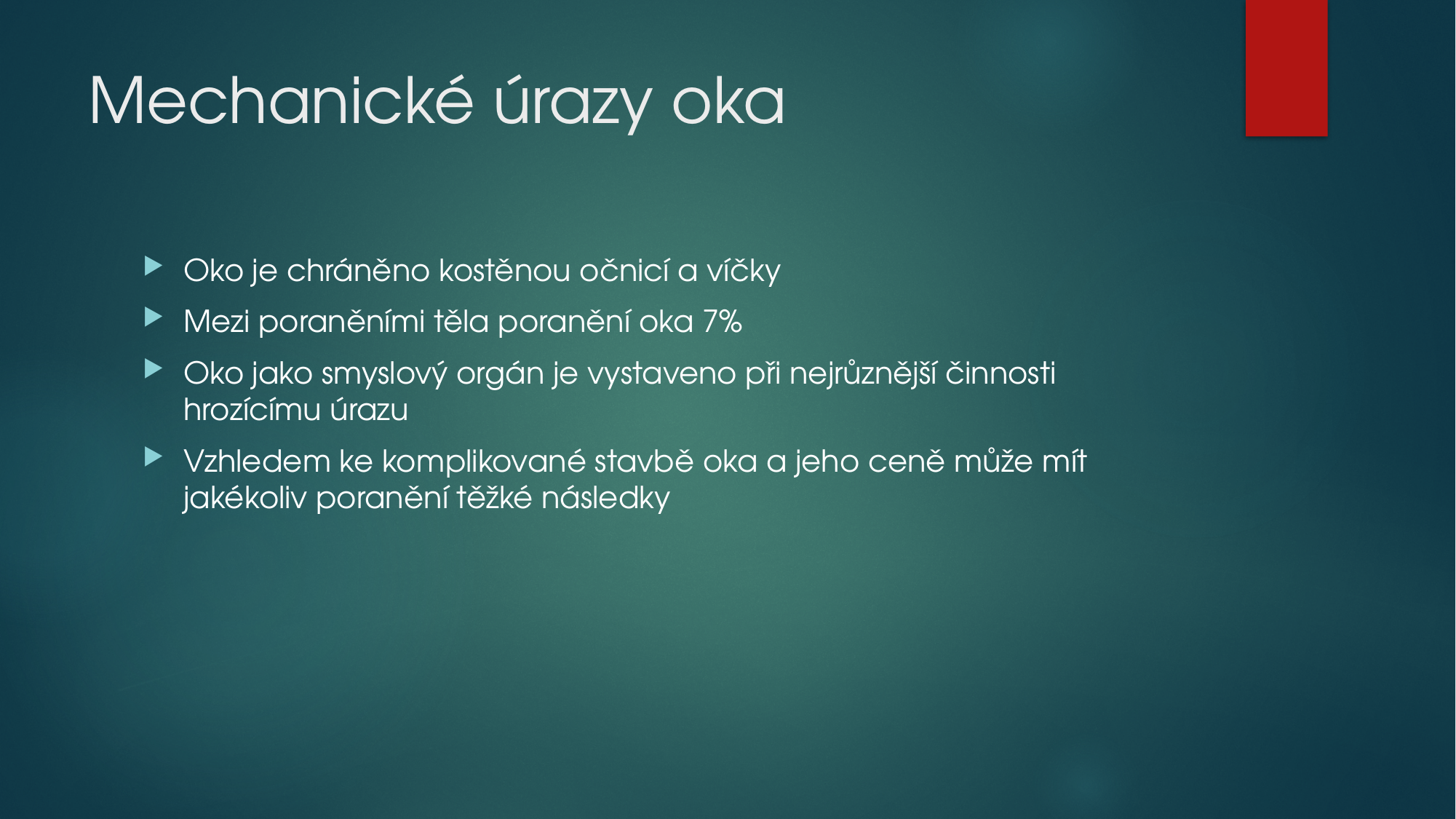

# Mechanické úrazy oka
Oko je chráněno kostěnou očnicí a víčky
Mezi poraněními těla poranění oka 7%
Oko jako smyslový orgán je vystaveno při nejrůznější činnosti hrozícímu úrazu
Vzhledem ke komplikované stavbě oka a jeho ceně může mít jakékoliv poranění těžké následky